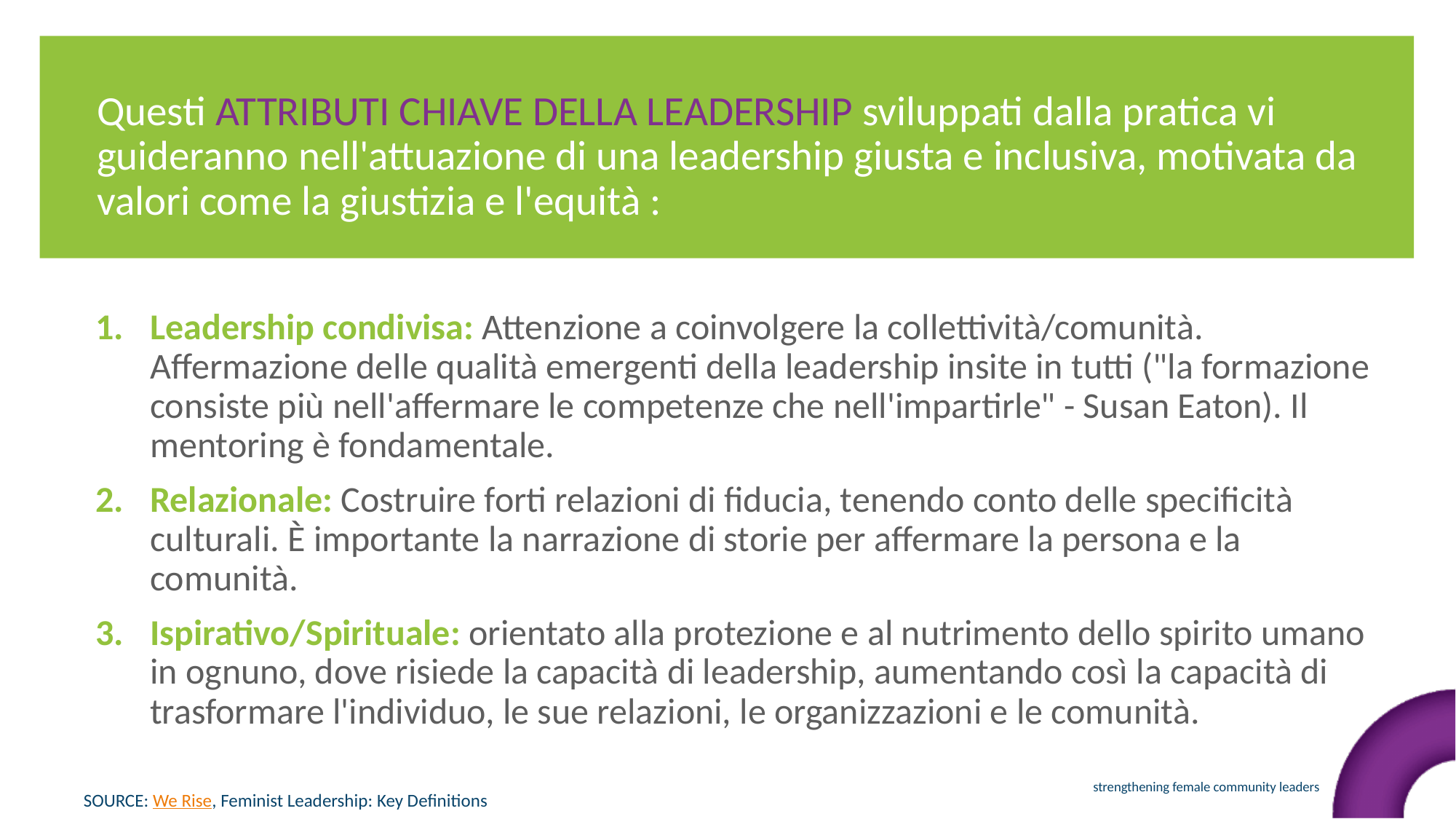

Questi ATTRIBUTI CHIAVE DELLA LEADERSHIP sviluppati dalla pratica vi guideranno nell'attuazione di una leadership giusta e inclusiva, motivata da valori come la giustizia e l'equità :
Leadership condivisa: Attenzione a coinvolgere la collettività/comunità. Affermazione delle qualità emergenti della leadership insite in tutti ("la formazione consiste più nell'affermare le competenze che nell'impartirle" - Susan Eaton). Il mentoring è fondamentale.
Relazionale: Costruire forti relazioni di fiducia, tenendo conto delle specificità culturali. È importante la narrazione di storie per affermare la persona e la comunità.
Ispirativo/Spirituale: orientato alla protezione e al nutrimento dello spirito umano in ognuno, dove risiede la capacità di leadership, aumentando così la capacità di trasformare l'individuo, le sue relazioni, le organizzazioni e le comunità.

SOURCE: We Rise, Feminist Leadership: Key Definitions